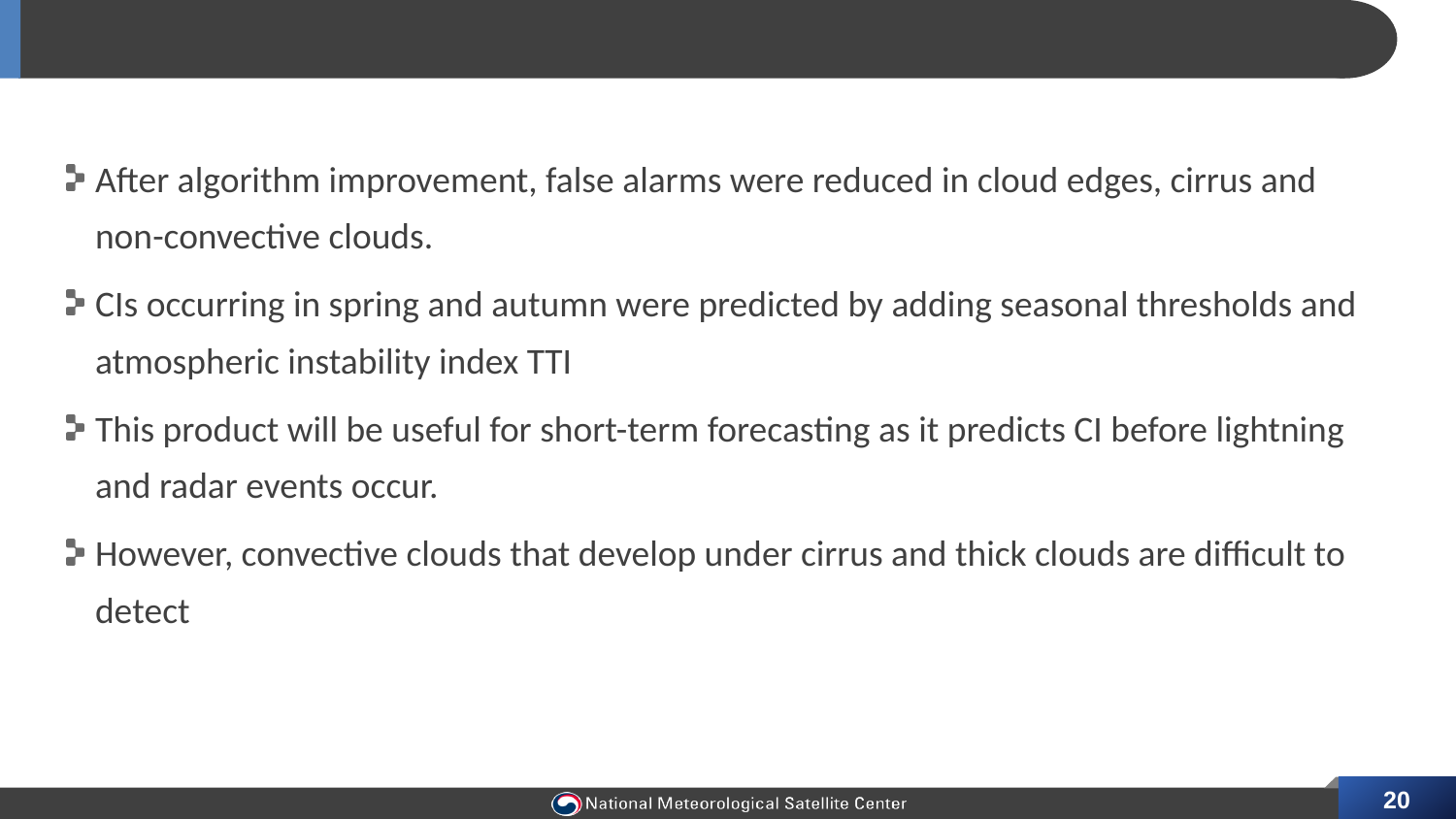

# Summary
After algorithm improvement, false alarms were reduced in cloud edges, cirrus and non-convective clouds.
CIs occurring in spring and autumn were predicted by adding seasonal thresholds and atmospheric instability index TTI
This product will be useful for short-term forecasting as it predicts CI before lightning and radar events occur.
However, convective clouds that develop under cirrus and thick clouds are difficult to detect
20